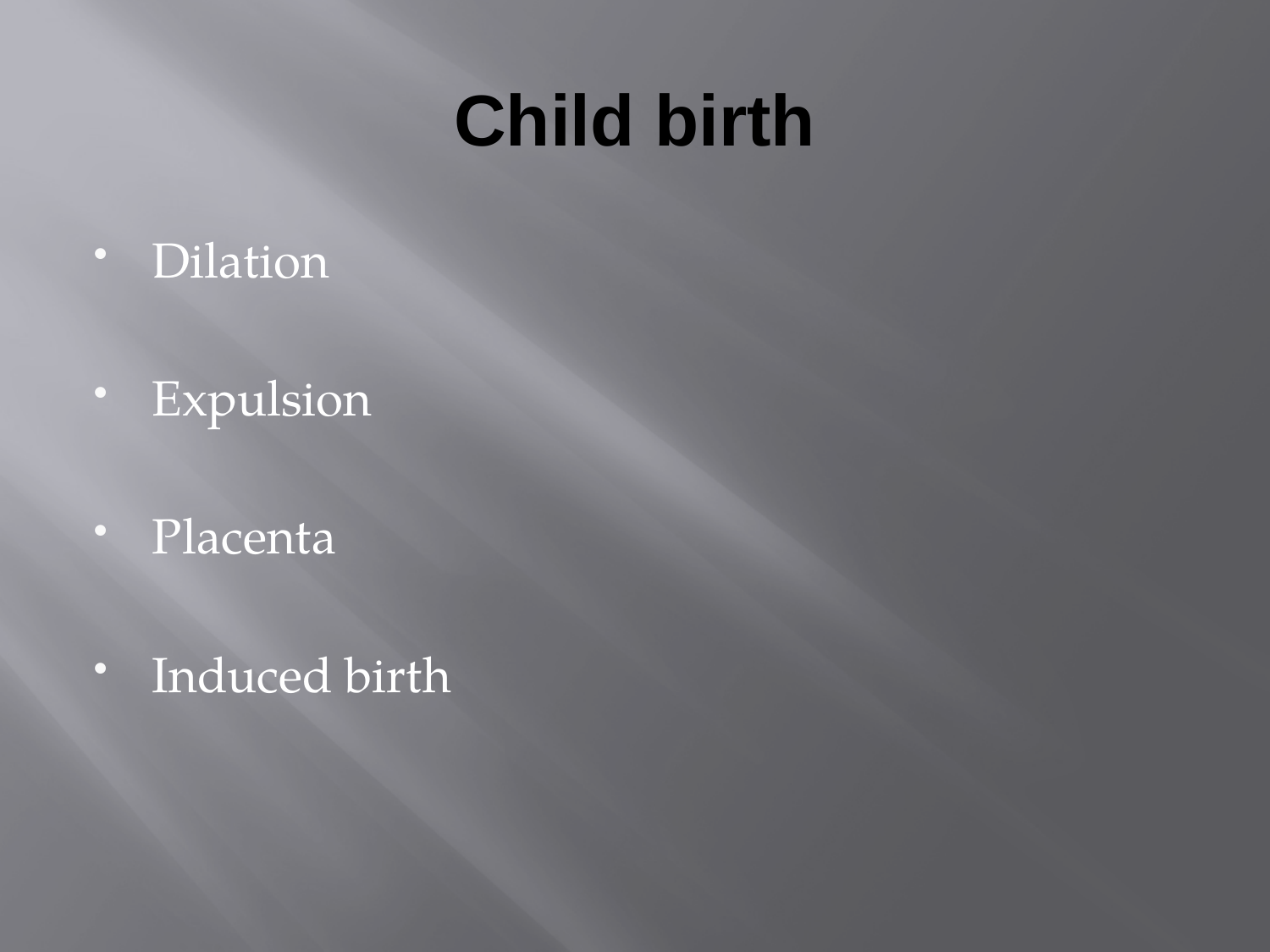

# Child birth
Dilation

Expulsion

Placenta

Induced birth